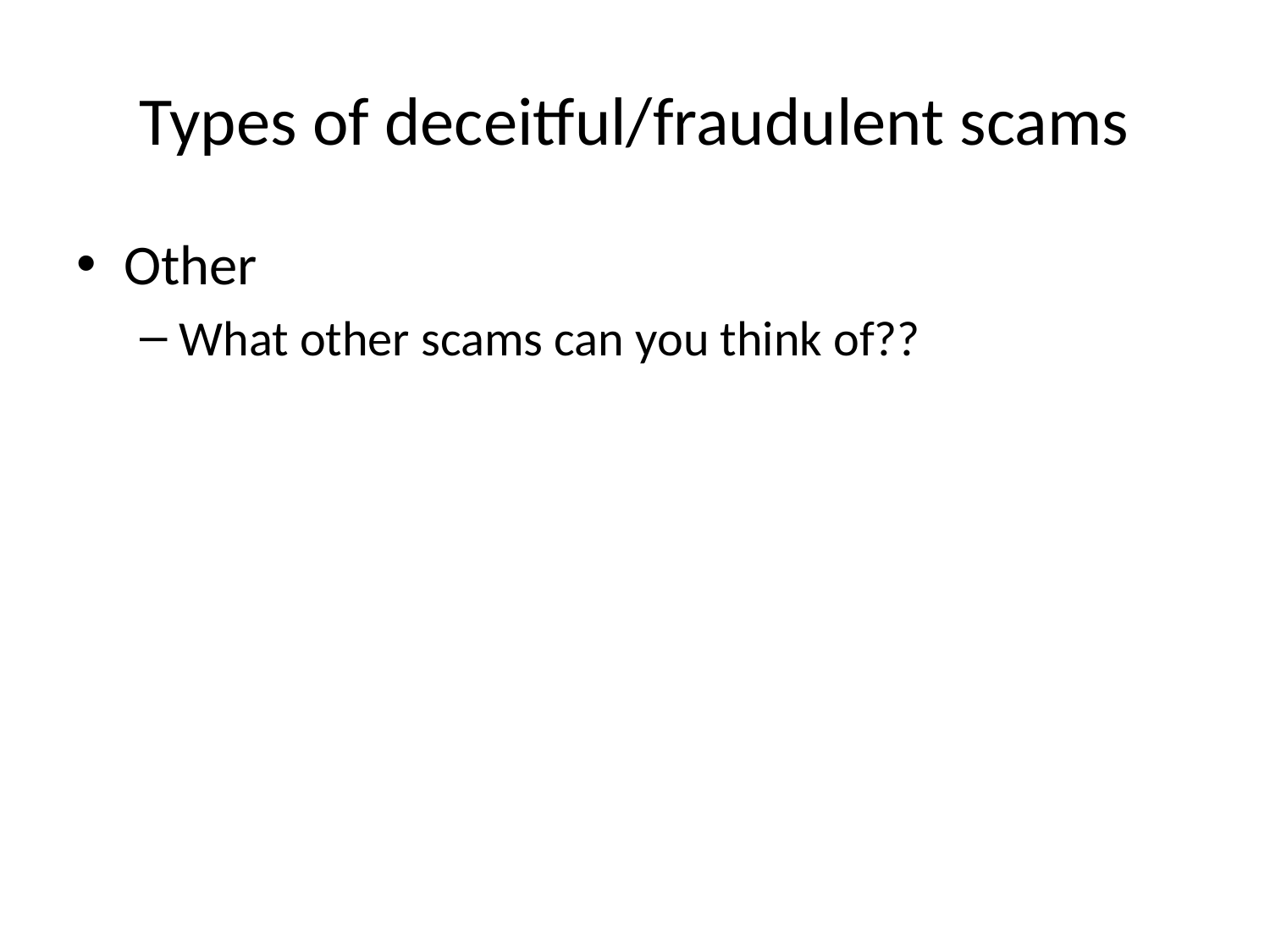

# Types of deceitful/fraudulent scams
Other
What other scams can you think of??